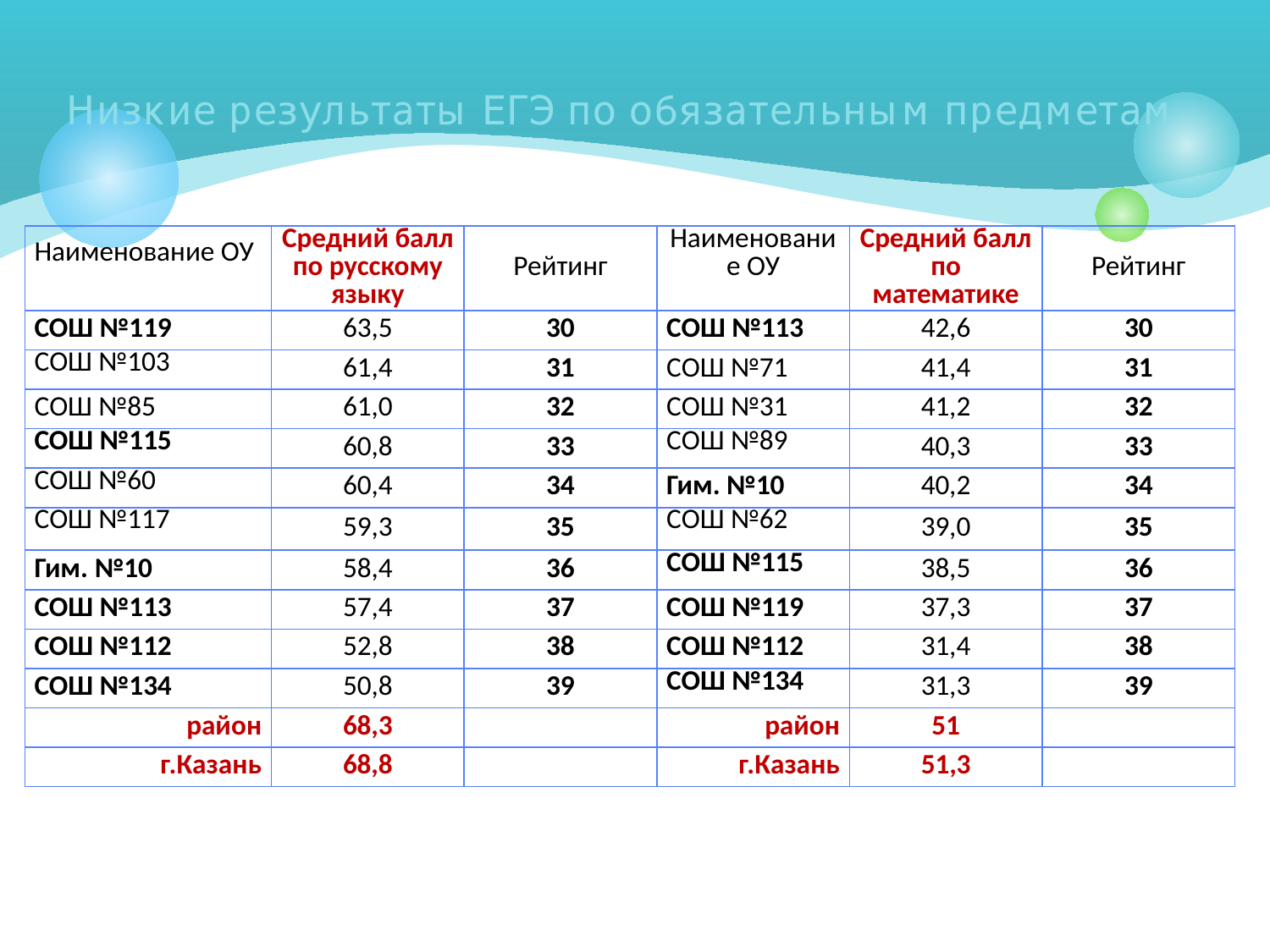

# Низкие результаты ЕГЭ по обязательным предметам
| Наименование ОУ | Средний балл по русскому языку | Рейтинг | Наименование ОУ | Средний балл по математике | Рейтинг |
| --- | --- | --- | --- | --- | --- |
| СОШ №119 | 63,5 | 30 | СОШ №113 | 42,6 | 30 |
| СОШ №103 | 61,4 | 31 | СОШ №71 | 41,4 | 31 |
| СОШ №85 | 61,0 | 32 | СОШ №31 | 41,2 | 32 |
| СОШ №115 | 60,8 | 33 | СОШ №89 | 40,3 | 33 |
| СОШ №60 | 60,4 | 34 | Гим. №10 | 40,2 | 34 |
| СОШ №117 | 59,3 | 35 | СОШ №62 | 39,0 | 35 |
| Гим. №10 | 58,4 | 36 | СОШ №115 | 38,5 | 36 |
| СОШ №113 | 57,4 | 37 | СОШ №119 | 37,3 | 37 |
| СОШ №112 | 52,8 | 38 | СОШ №112 | 31,4 | 38 |
| СОШ №134 | 50,8 | 39 | СОШ №134 | 31,3 | 39 |
| район | 68,3 |  | район | 51 |  |
| г.Казань | 68,8 |  | г.Казань | 51,3 |  |